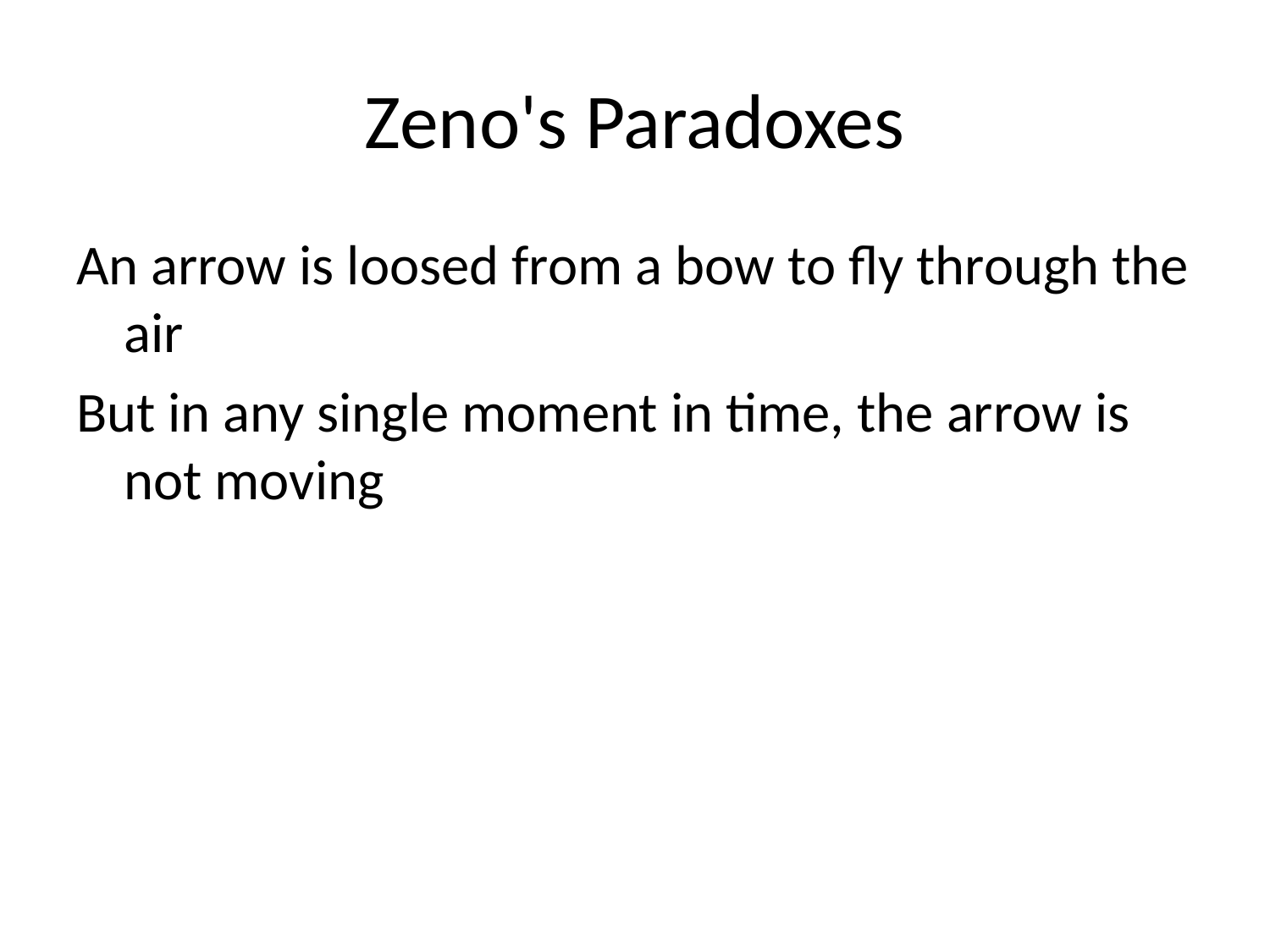

# Zeno's Paradoxes
An arrow is loosed from a bow to fly through the air
But in any single moment in time, the arrow is not moving